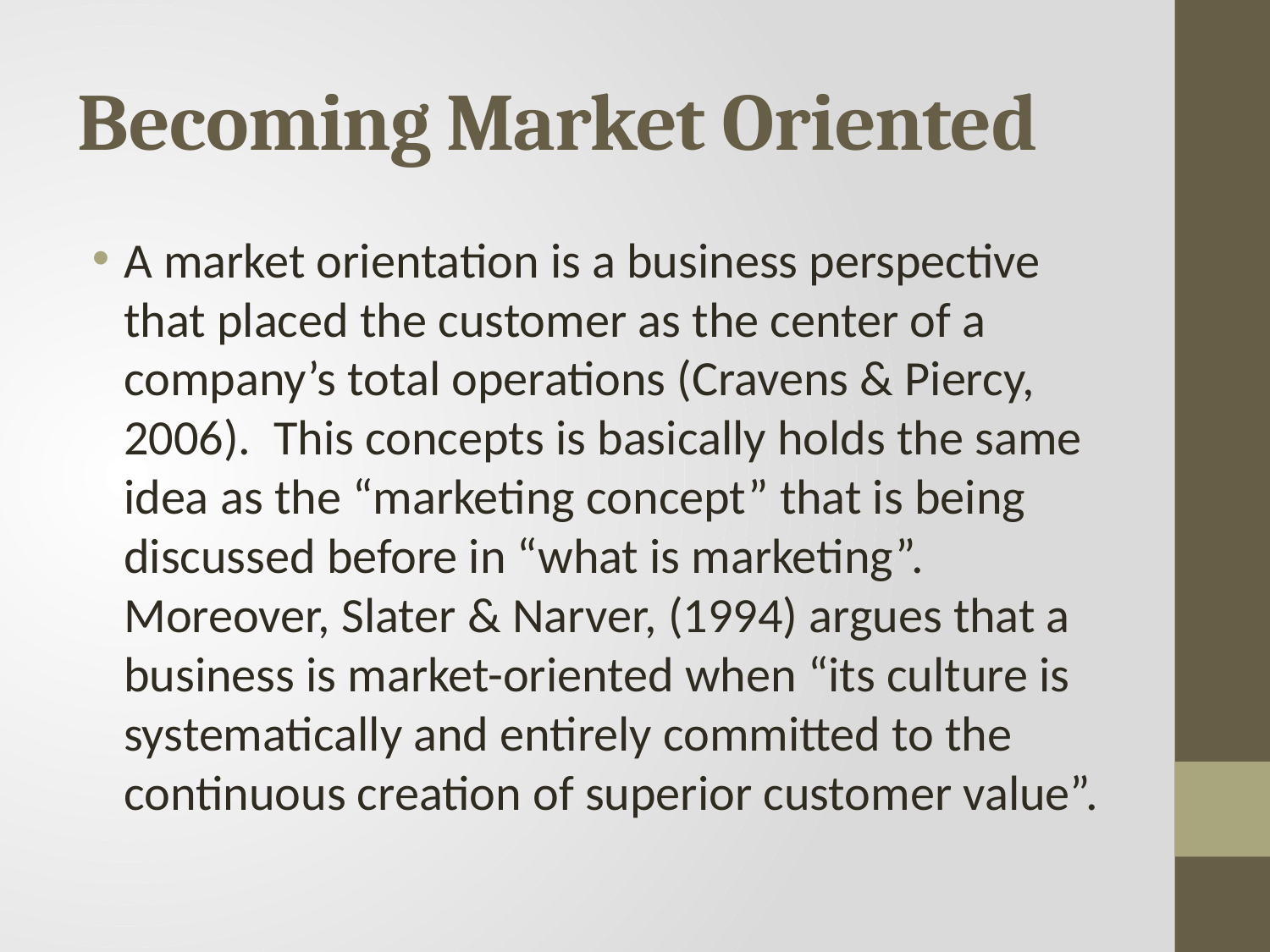

# Becoming Market Oriented
A market orientation is a business perspective that placed the customer as the center of a company’s total operations (Cravens & Piercy, 2006).  This concepts is basically holds the same idea as the “marketing concept” that is being discussed before in “what is marketing”. Moreover, Slater & Narver, (1994) argues that a business is market-oriented when “its culture is systematically and entirely committed to the continuous creation of superior customer value”.